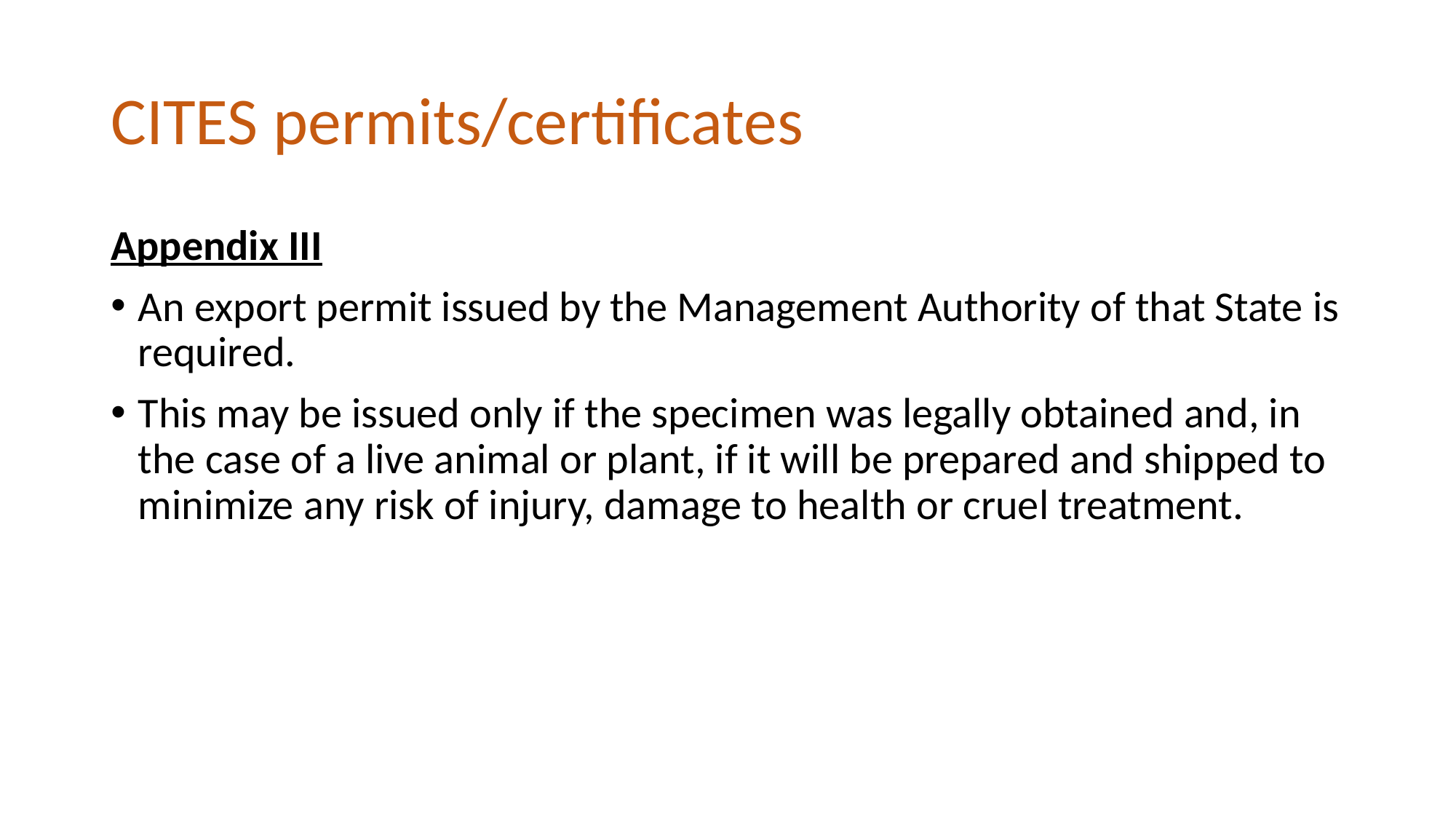

# CITES permits/certificates
Appendix III
An export permit issued by the Management Authority of that State is required.
This may be issued only if the specimen was legally obtained and, in the case of a live animal or plant, if it will be prepared and shipped to minimize any risk of injury, damage to health or cruel treatment.